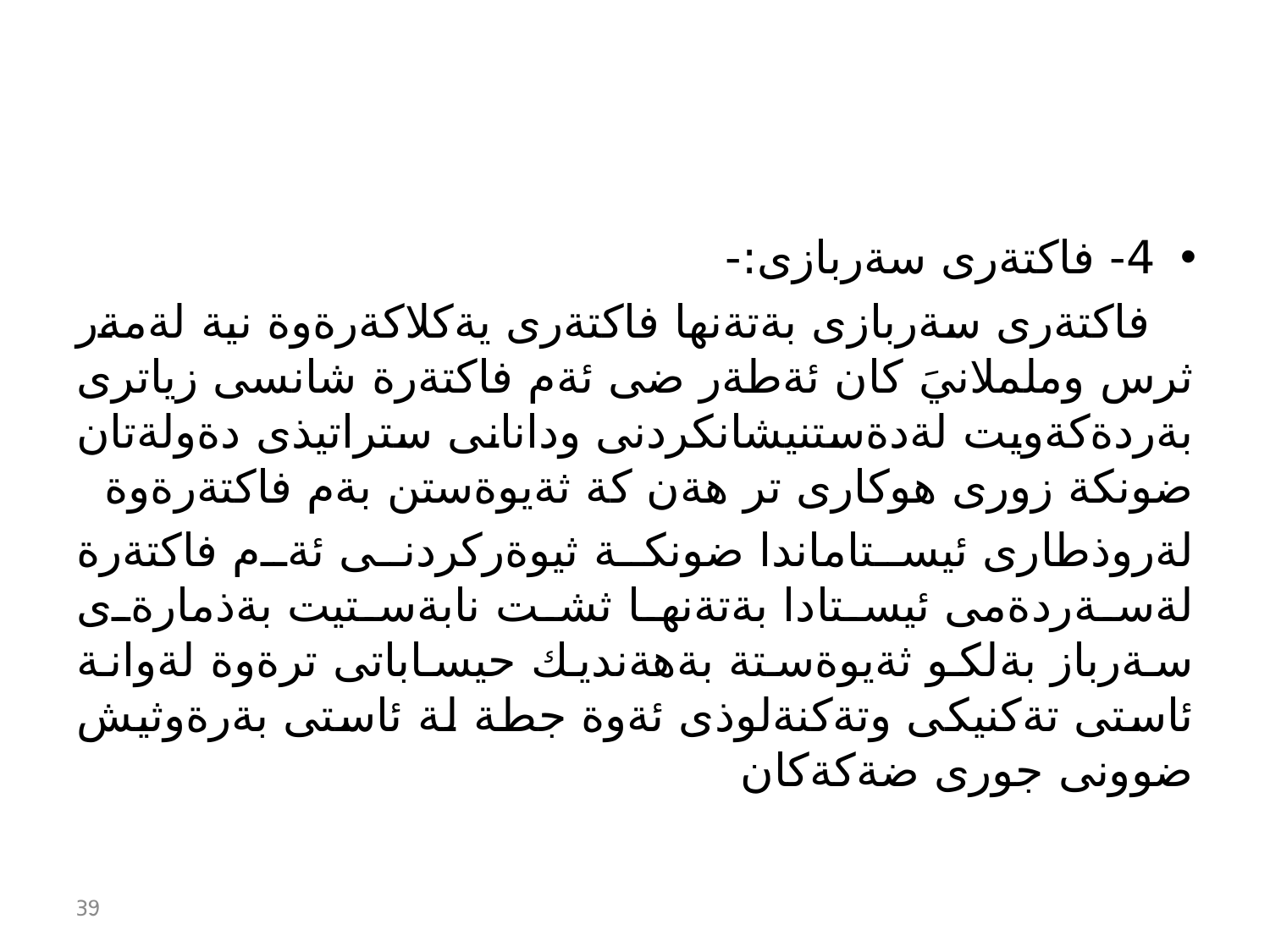

#
4- فاكتةرى سةربازى:-
   فاكتةرى سةربازى بةتةنها فاكتةرى يةكلاكةرةوة نية لةمةر ثرس وململانيَ كان ئةطةر ضى ئةم فاكتةرة شانسى زياترى بةردةكةويت لةدةستنيشانكردنى ودانانى ستراتيذى دةولةتان ضونكة زورى هوكارى تر هةن كة ثةيوةستن بةم فاكتةرةوة
لةروذطارى ئيستاماندا ضونكة ثيوةركردنى ئةم فاكتةرة لةسةردةمى ئيستادا بةتةنها ثشت نابةستيت بةذمارةى سةرباز بةلكو ثةيوةستة بةهةنديك حيساباتى ترةوة لةوانة ئاستى تةكنيكى وتةكنةلوذى ئةوة جطة لة ئاستى بةرةوثيش ضوونى جورى ضةكةكان
39